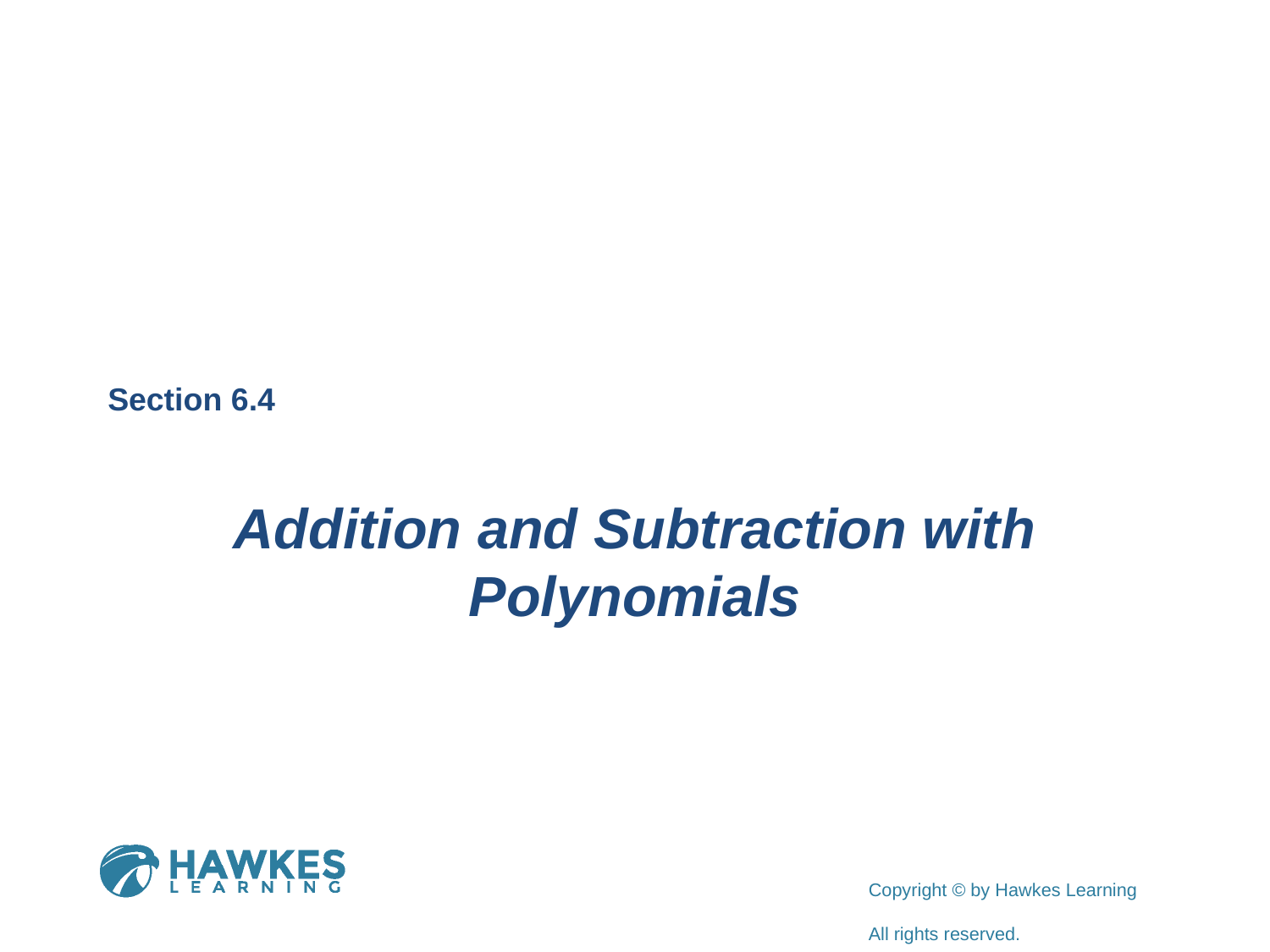

Section 6.4
Addition and Subtraction with Polynomials